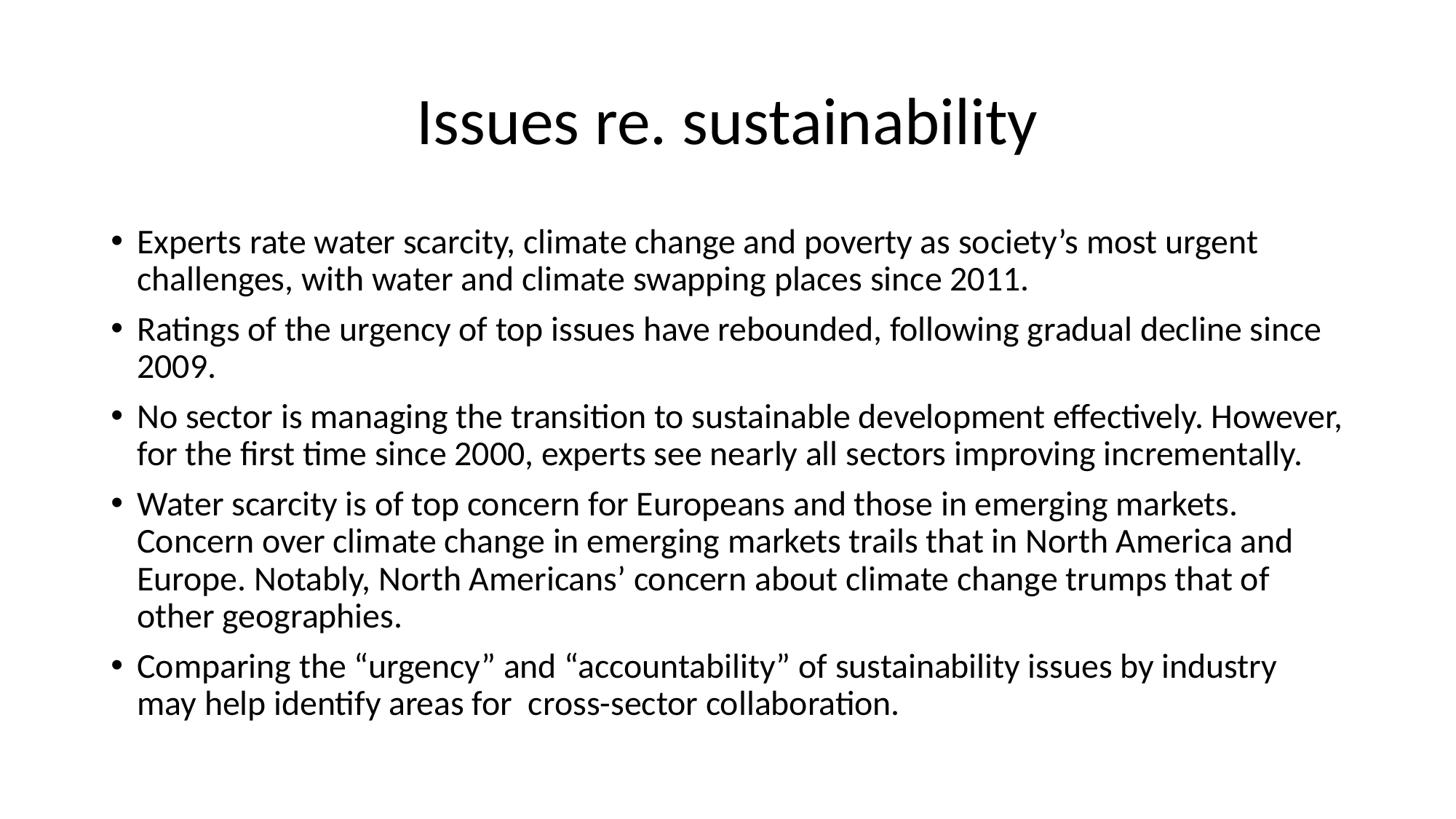

# Issues re. sustainability
Experts rate water scarcity, climate change and poverty as society’s most urgent challenges, with water and climate swapping places since 2011.
Ratings of the urgency of top issues have rebounded, following gradual decline since 2009.
No sector is managing the transition to sustainable development effectively. However, for the first time since 2000, experts see nearly all sectors improving incrementally.
Water scarcity is of top concern for Europeans and those in emerging markets. Concern over climate change in emerging markets trails that in North America and Europe. Notably, North Americans’ concern about climate change trumps that of other geographies.
Comparing the “urgency” and “accountability” of sustainability issues by industry may help identify areas for  cross-sector collaboration.